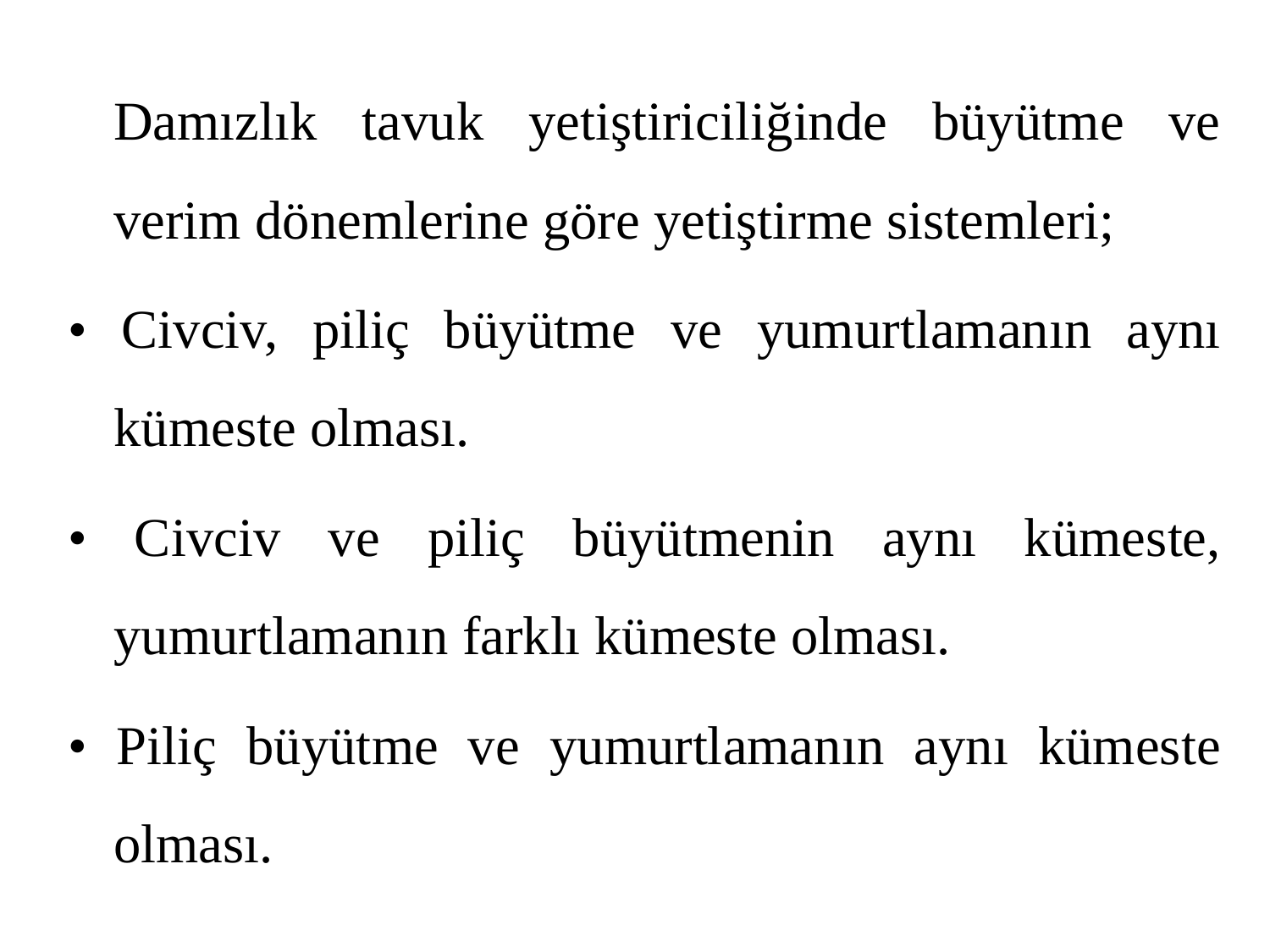

Damızlık tavuk yetiştiriciliğinde büyütme ve verim dönemlerine göre yetiştirme sistemleri;
• Civciv, piliç büyütme ve yumurtlamanın aynı kümeste olması.
• Civciv ve piliç büyütmenin aynı kümeste, yumurtlamanın farklı kümeste olması.
• Piliç büyütme ve yumurtlamanın aynı kümeste olması.